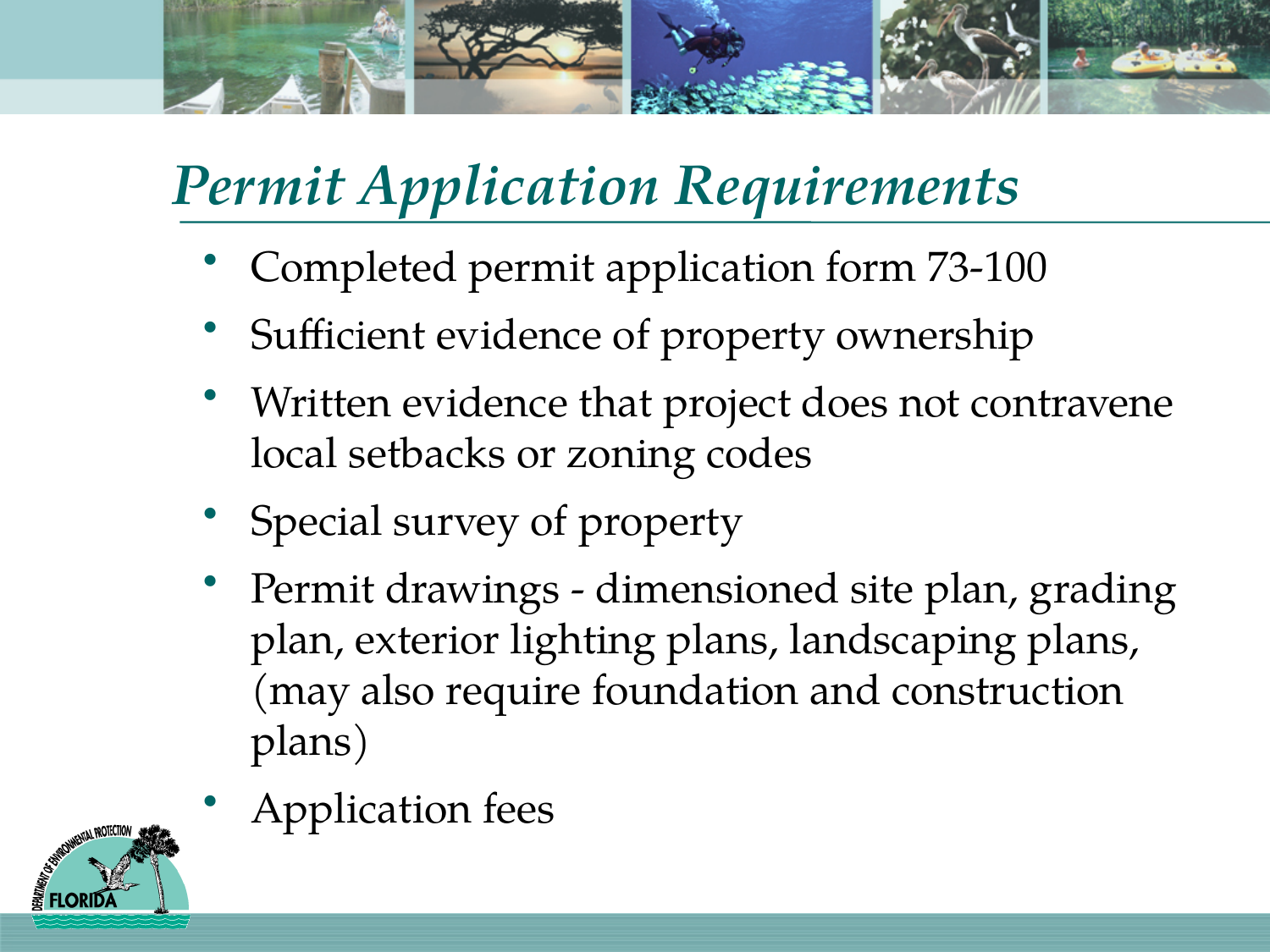

# Permit Application Requirements
Completed permit application form 73-100
Sufficient evidence of property ownership
Written evidence that project does not contravene local setbacks or zoning codes
Special survey of property
Permit drawings - dimensioned site plan, grading plan, exterior lighting plans, landscaping plans,  (may also require foundation and construction plans)
Application fees